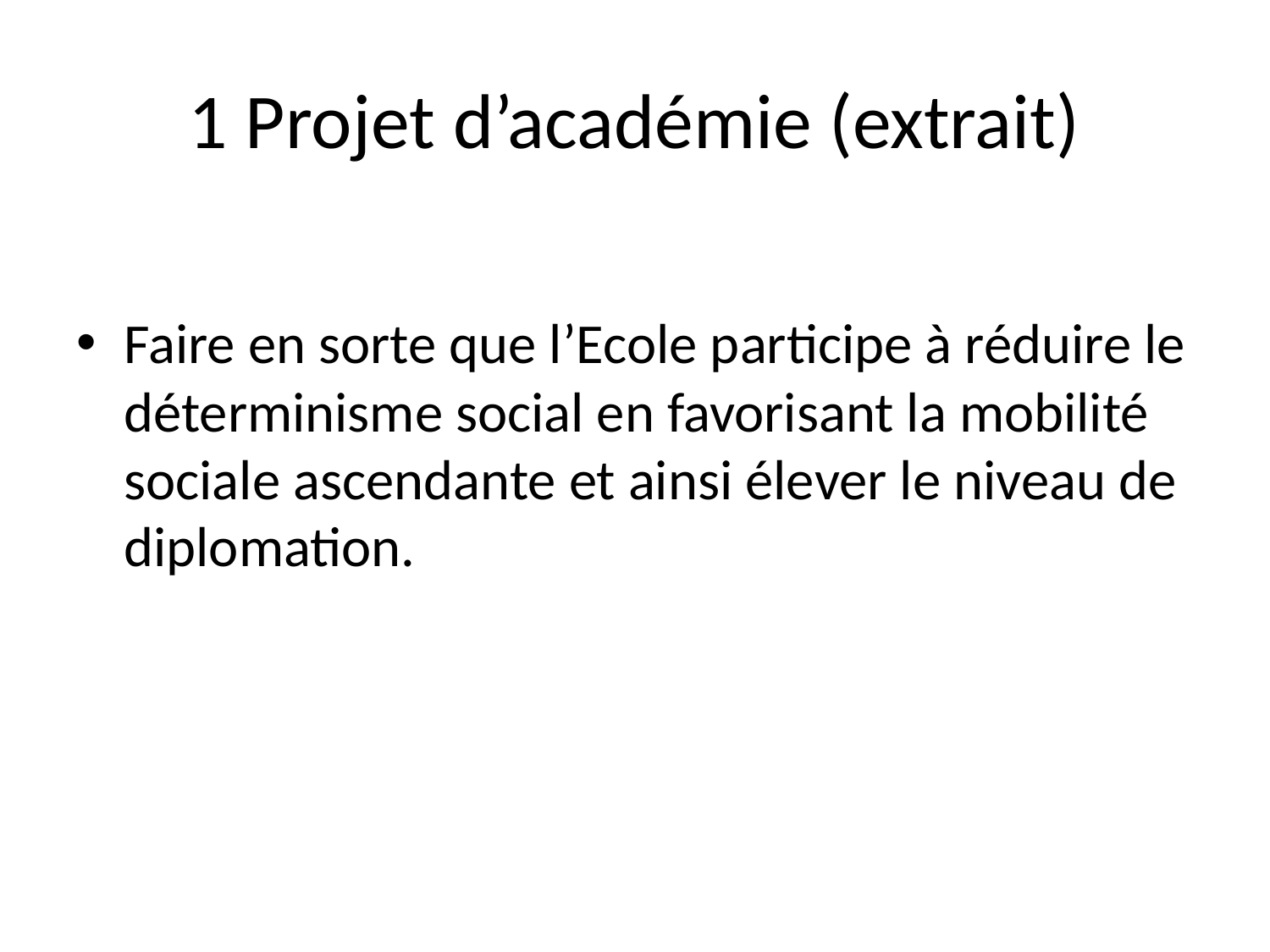

# 1 Projet d’académie (extrait)

Faire en sorte que l’Ecole participe à réduire le déterminisme social en favorisant la mobilité sociale ascendante et ainsi élever le niveau de diplomation.